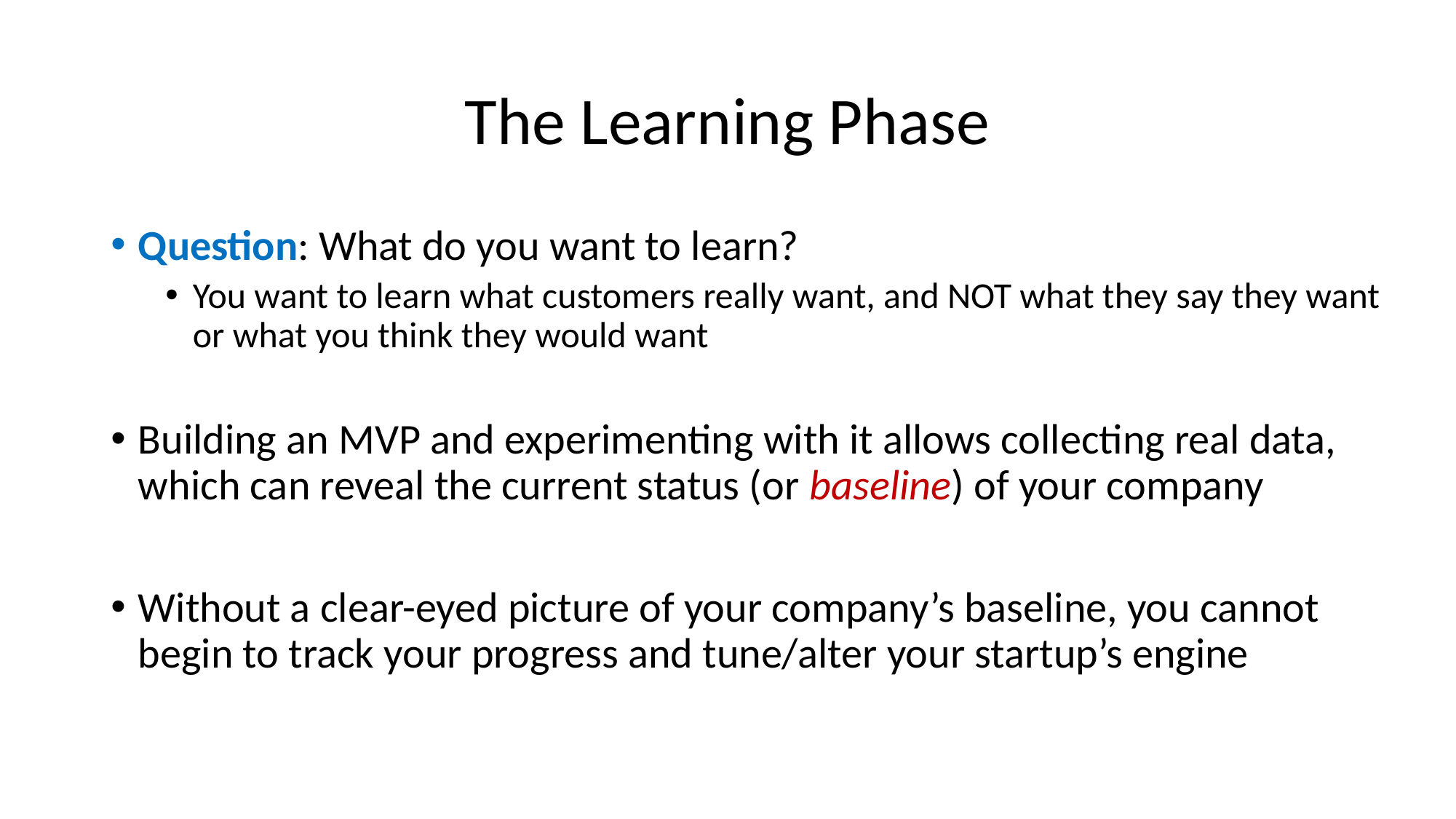

# The Learning Phase
Question: What do you want to learn?
You want to learn what customers really want, and NOT what they say they want or what you think they would want

Building an MVP and experimenting with it allows collecting real data, which can reveal the current status (or baseline) of your company

Without a clear-eyed picture of your company’s baseline, you cannot begin to track your progress and tune/alter your startup’s engine